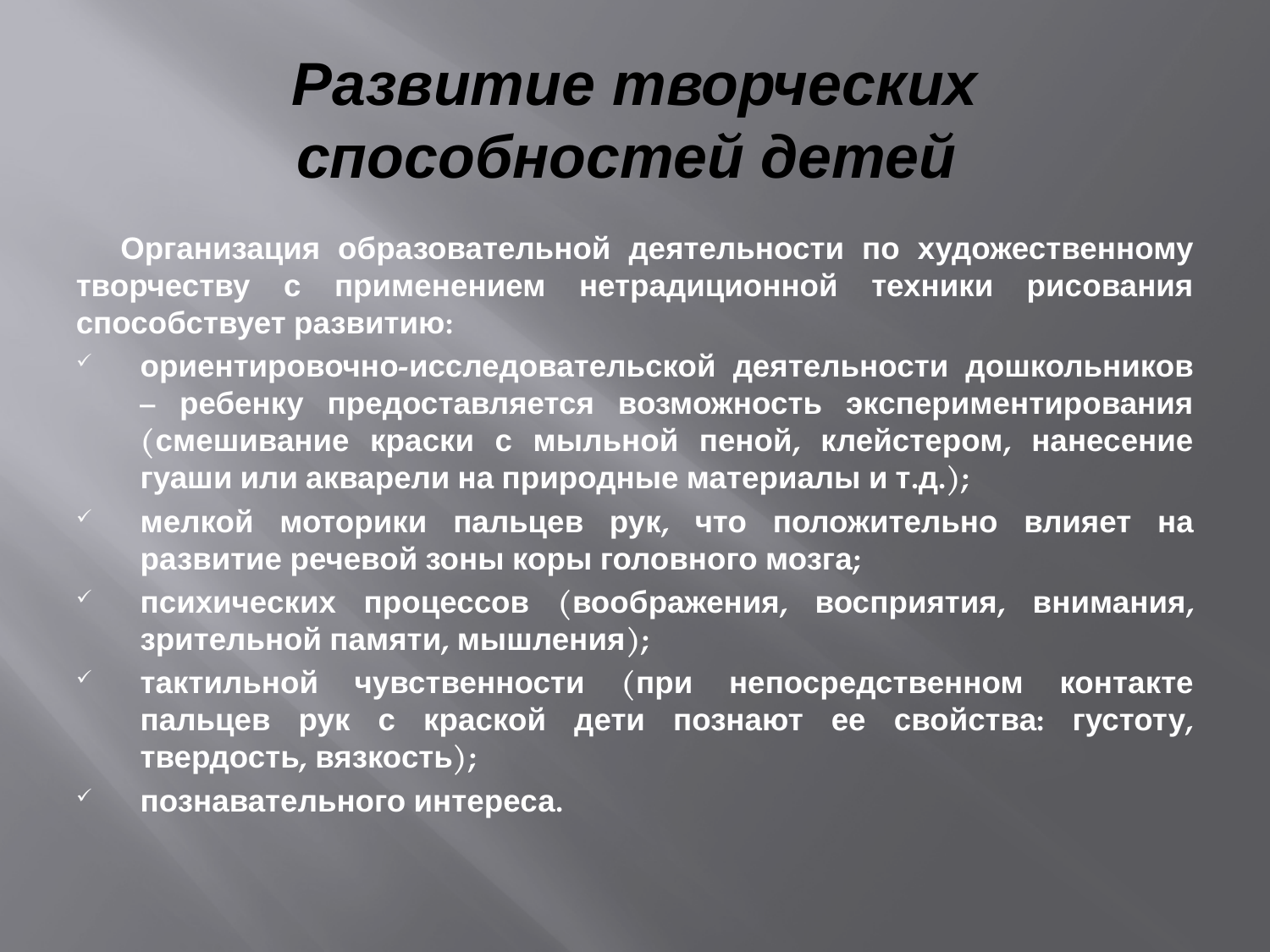

# Развитие творческих способностей детей
   Организация образовательной деятельности по художественному творчеству с применением нетрадиционной техники рисования способствует развитию:
ориентировочно-исследовательской деятельности дошкольников – ребенку предоставляется возможность экспериментирования (смешивание краски с мыльной пеной, клейстером, нанесение гуаши или акварели на природные материалы и т.д.);
мелкой моторики пальцев рук, что положительно влияет на развитие речевой зоны коры головного мозга;
психических процессов (воображения, восприятия, внимания, зрительной памяти, мышления);
тактильной чувственности (при непосредственном контакте пальцев рук с краской дети познают ее свойства: густоту, твердость, вязкость);
познавательного интереса.